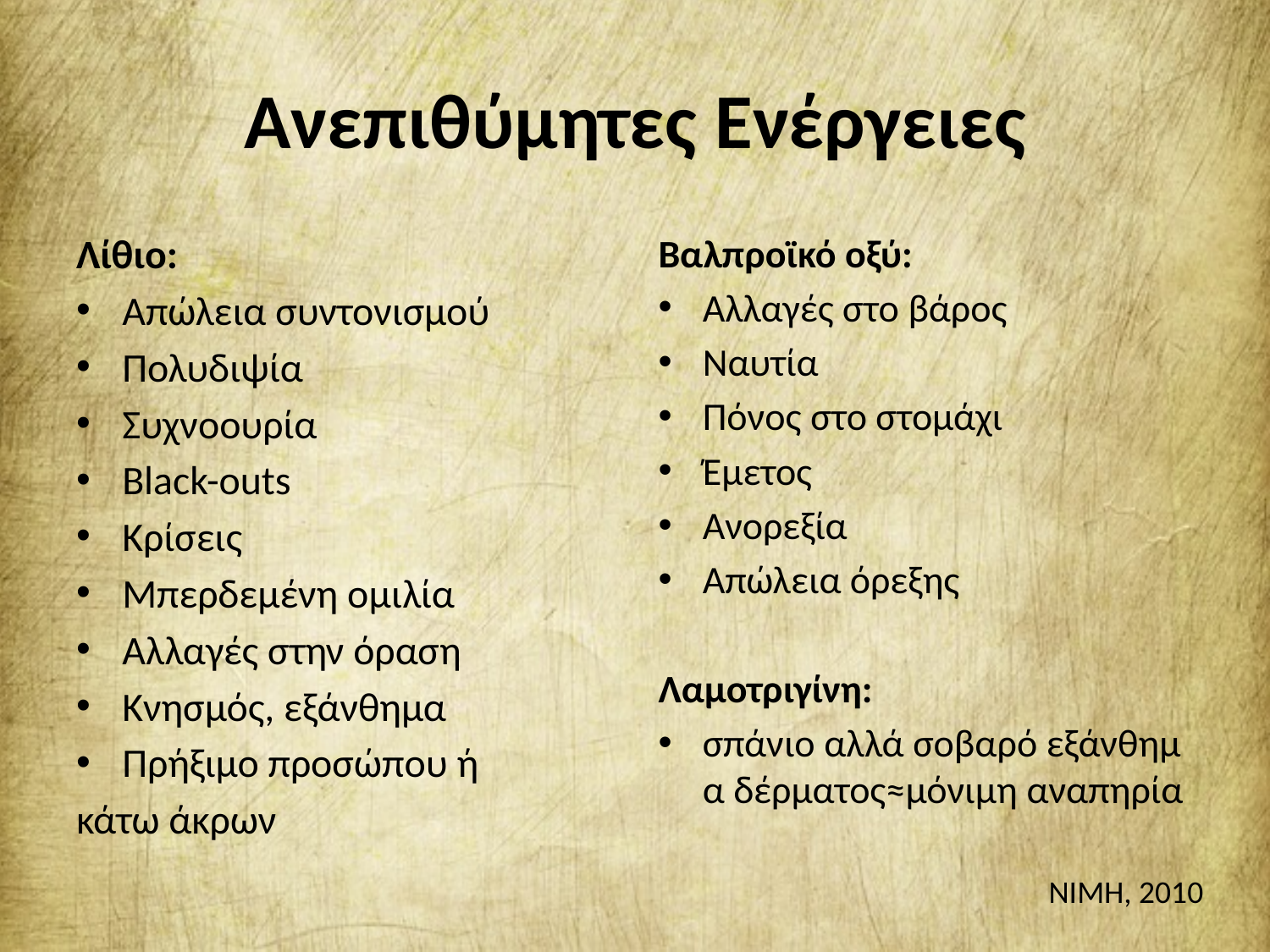

# Ανεπιθύμητες Ενέργειες
Λίθιο:​
Απώλεια συντονισμού​
Πολυδιψία​
Συχνοουρία​
Black-outs​
Κρίσεις​
Μπερδεμένη ομιλία​
Αλλαγές στην όραση​
Κνησμός, εξάνθημα​
Πρήξιμο προσώπου ή
κάτω άκρων

Βαλπροϊκό οξύ:​
Αλλαγές στο βάρος​
Ναυτία​
Πόνος στο στομάχι​
Έμετος​
Ανορεξία​
Απώλεια όρεξης​

Λαμοτριγίνη:​
σπάνιο αλλά σοβαρό εξάνθημα δέρματος≈μόνιμη αναπηρία​

NIMH, 2010